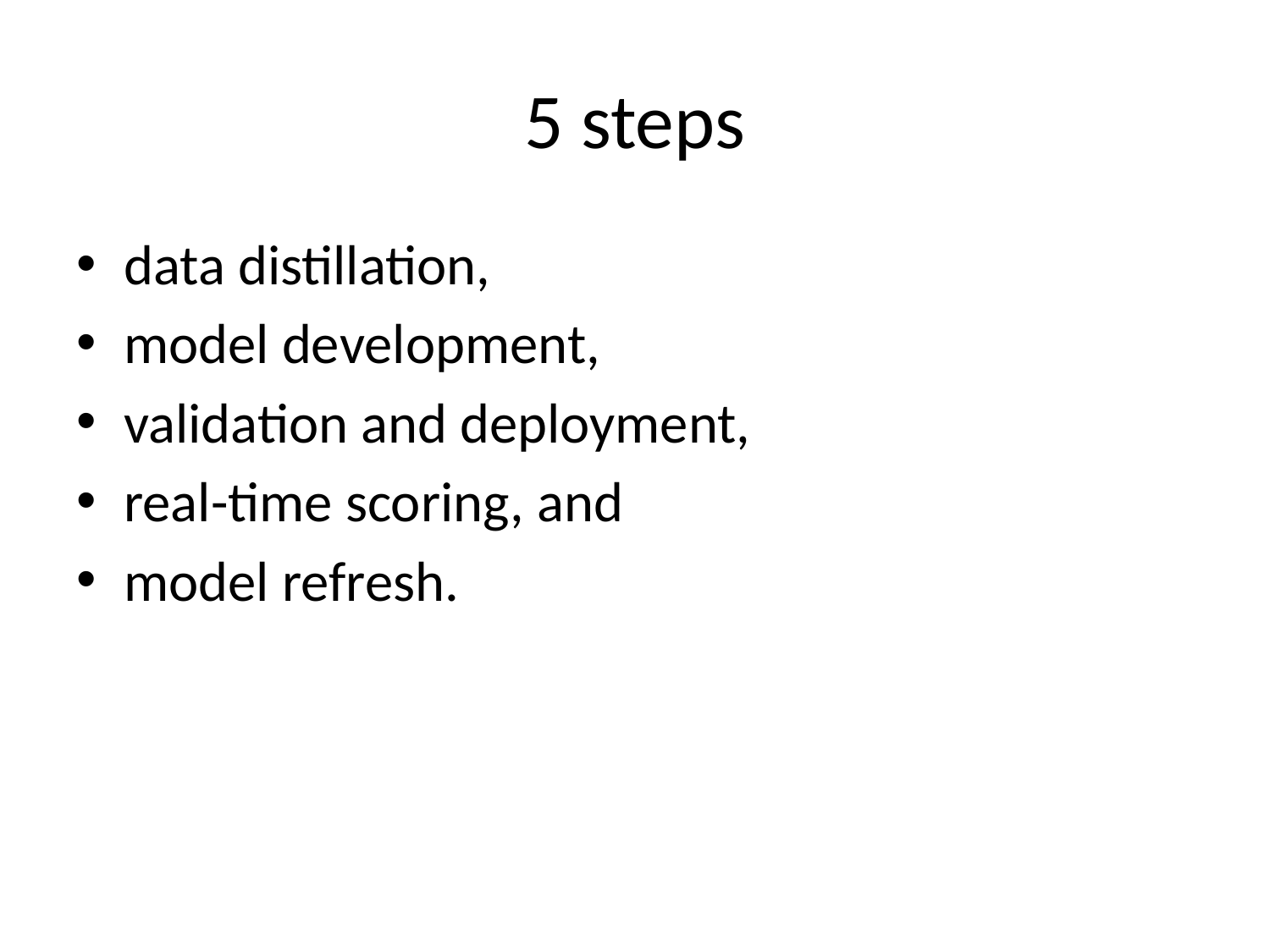

# 5 steps
data distillation,
model development,
validation and deployment,
real-time scoring, and
model refresh.